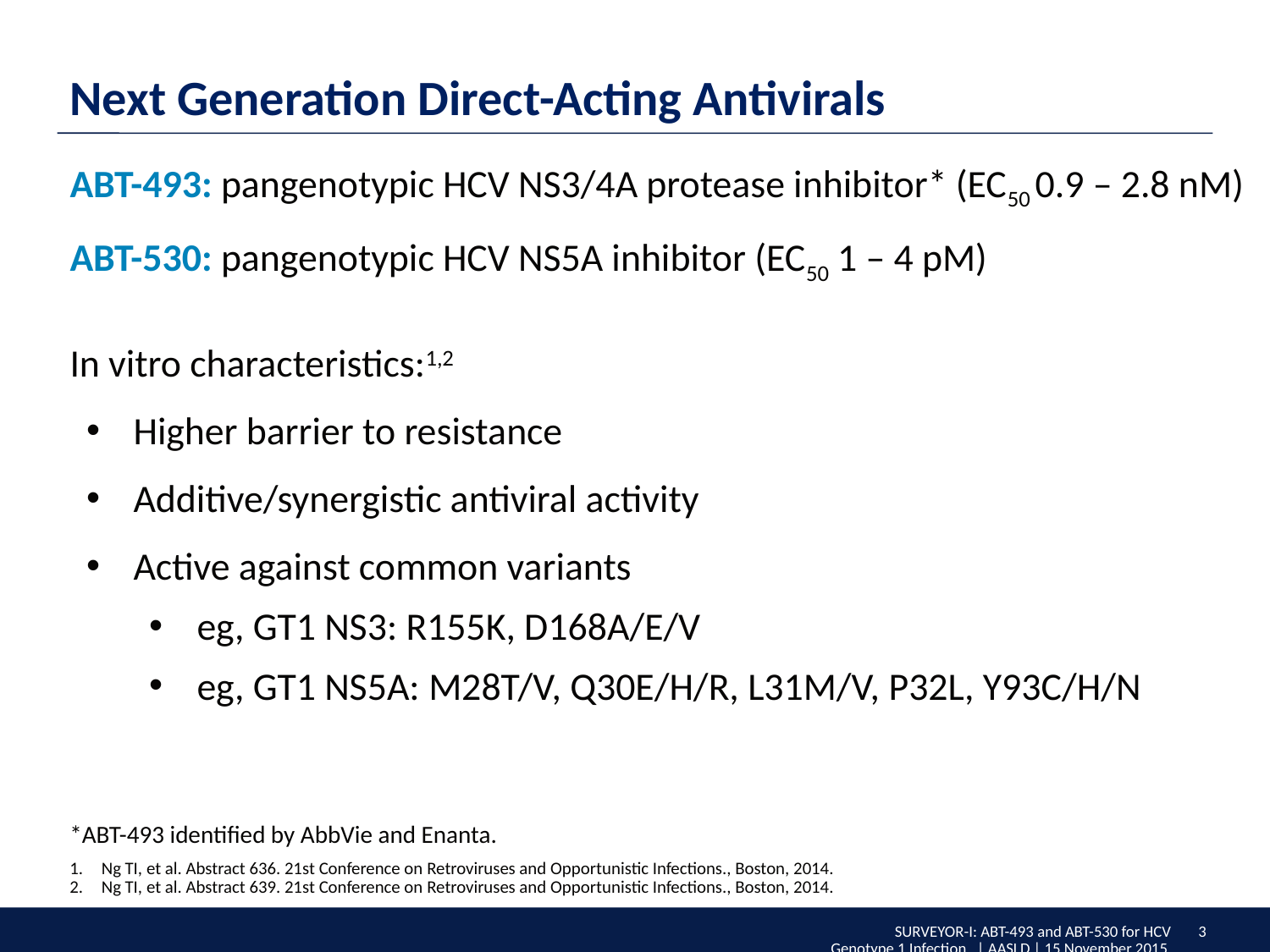

Next Generation Direct-Acting Antivirals
ABT-493: pangenotypic HCV NS3/4A protease inhibitor* (EC50 0.9 – 2.8 nM)
ABT-530: pangenotypic HCV NS5A inhibitor (EC50 1 – 4 pM)
In vitro characteristics:1,2
Higher barrier to resistance
Additive/synergistic antiviral activity
Active against common variants
eg, GT1 NS3: R155K, D168A/E/V
eg, GT1 NS5A: M28T/V, Q30E/H/R, L31M/V, P32L, Y93C/H/N
*ABT-493 identified by AbbVie and Enanta.
Ng TI, et al. Abstract 636. 21st Conference on Retroviruses and Opportunistic Infections., Boston, 2014.
Ng TI, et al. Abstract 639. 21st Conference on Retroviruses and Opportunistic Infections., Boston, 2014.